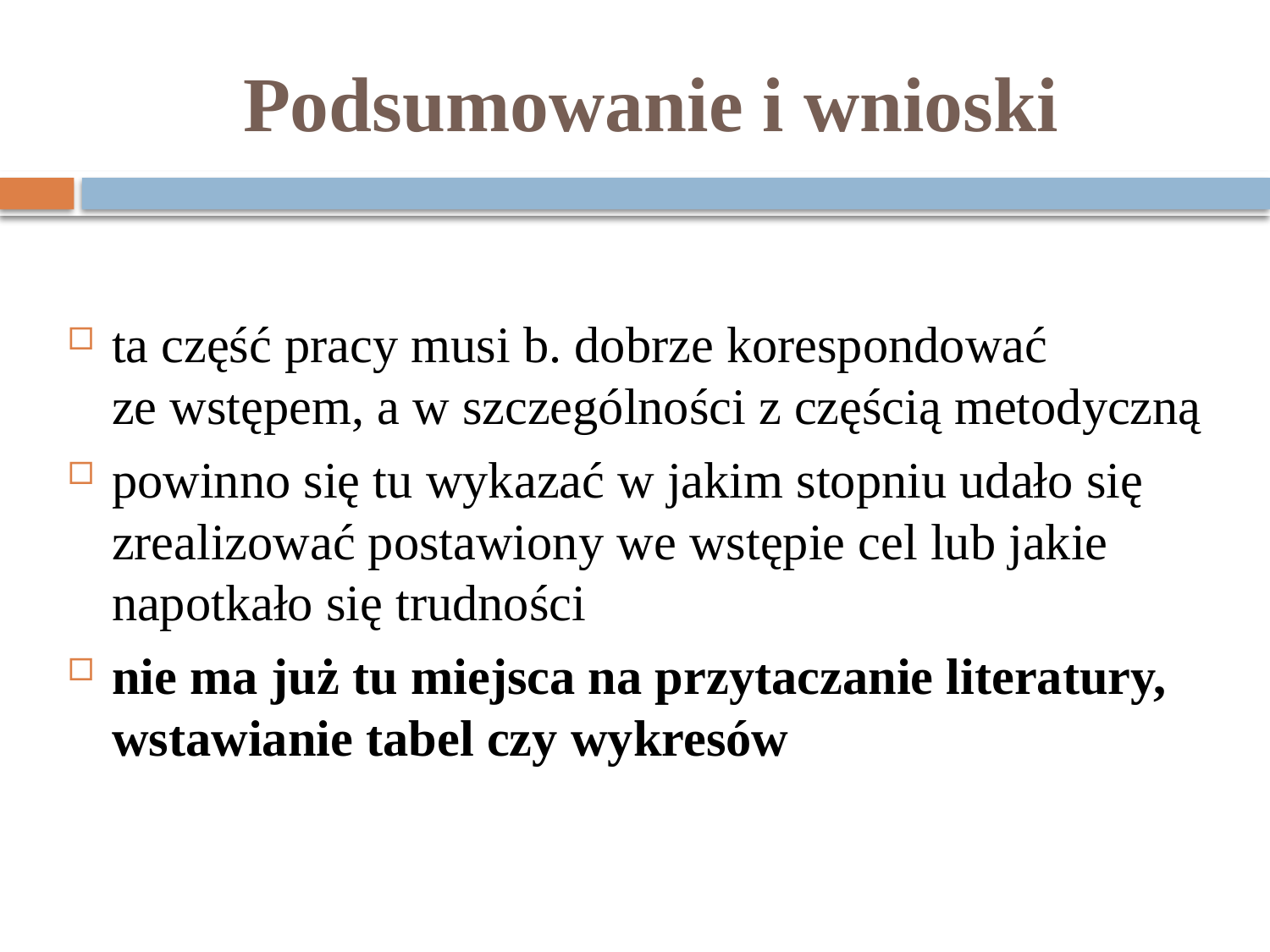

# Podsumowanie i wnioski

ta część pracy musi b. dobrze korespondować
ze wstępem, a w szczególności z częścią metodyczną
powinno się tu wykazać w jakim stopniu udało się zrealizować postawiony we wstępie cel lub jakie napotkało się trudności
nie ma już tu miejsca na przytaczanie literatury, wstawianie tabel czy wykresów